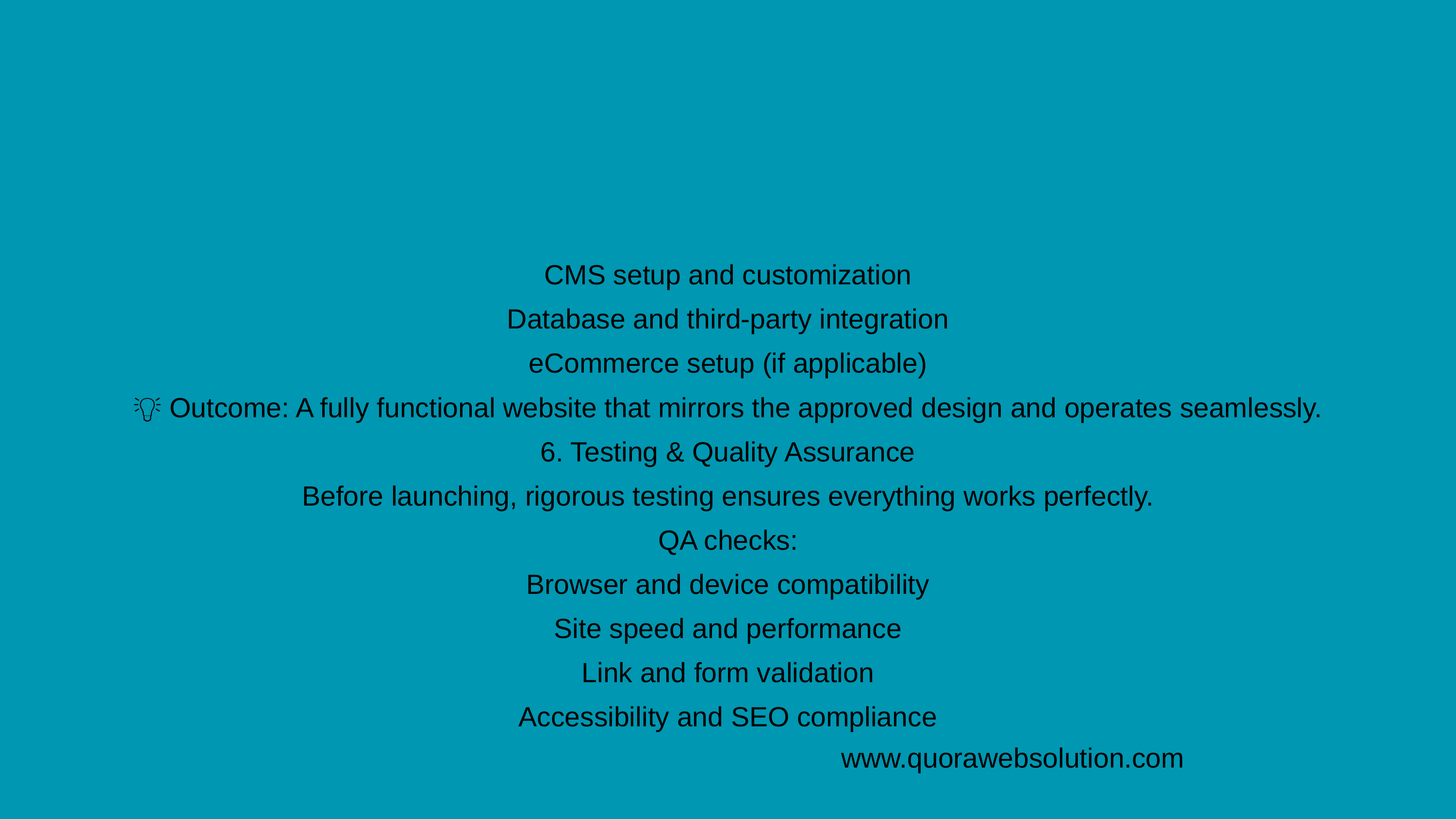

CMS setup and customization
Database and third-party integration
eCommerce setup (if applicable)
💡 Outcome: A fully functional website that mirrors the approved design and operates seamlessly.
6. Testing & Quality Assurance
Before launching, rigorous testing ensures everything works perfectly.
QA checks:
Browser and device compatibility
Site speed and performance
Link and form validation
Accessibility and SEO compliance
www.quorawebsolution.com